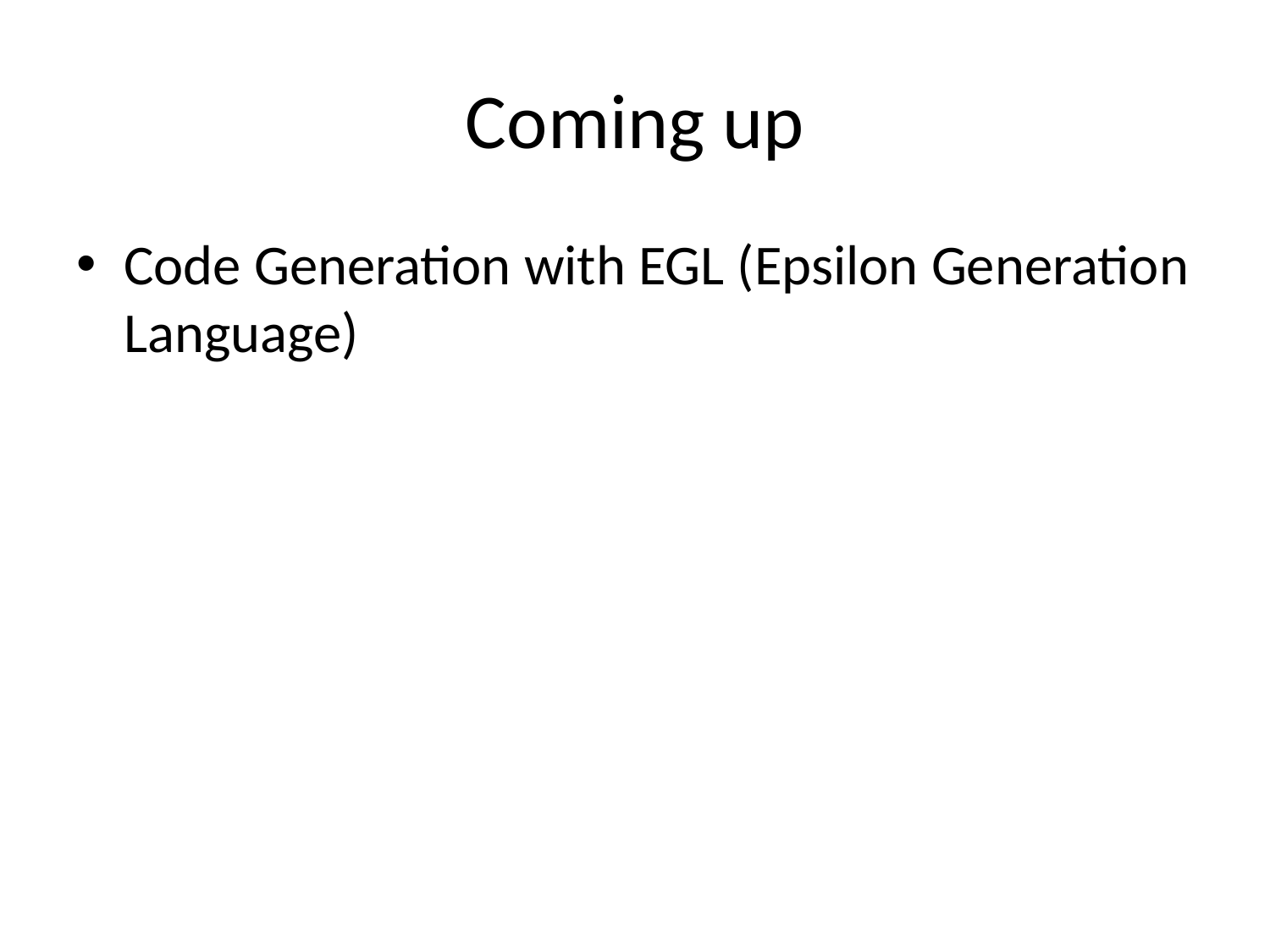

# Coming up
Code Generation with EGL (Epsilon Generation Language)